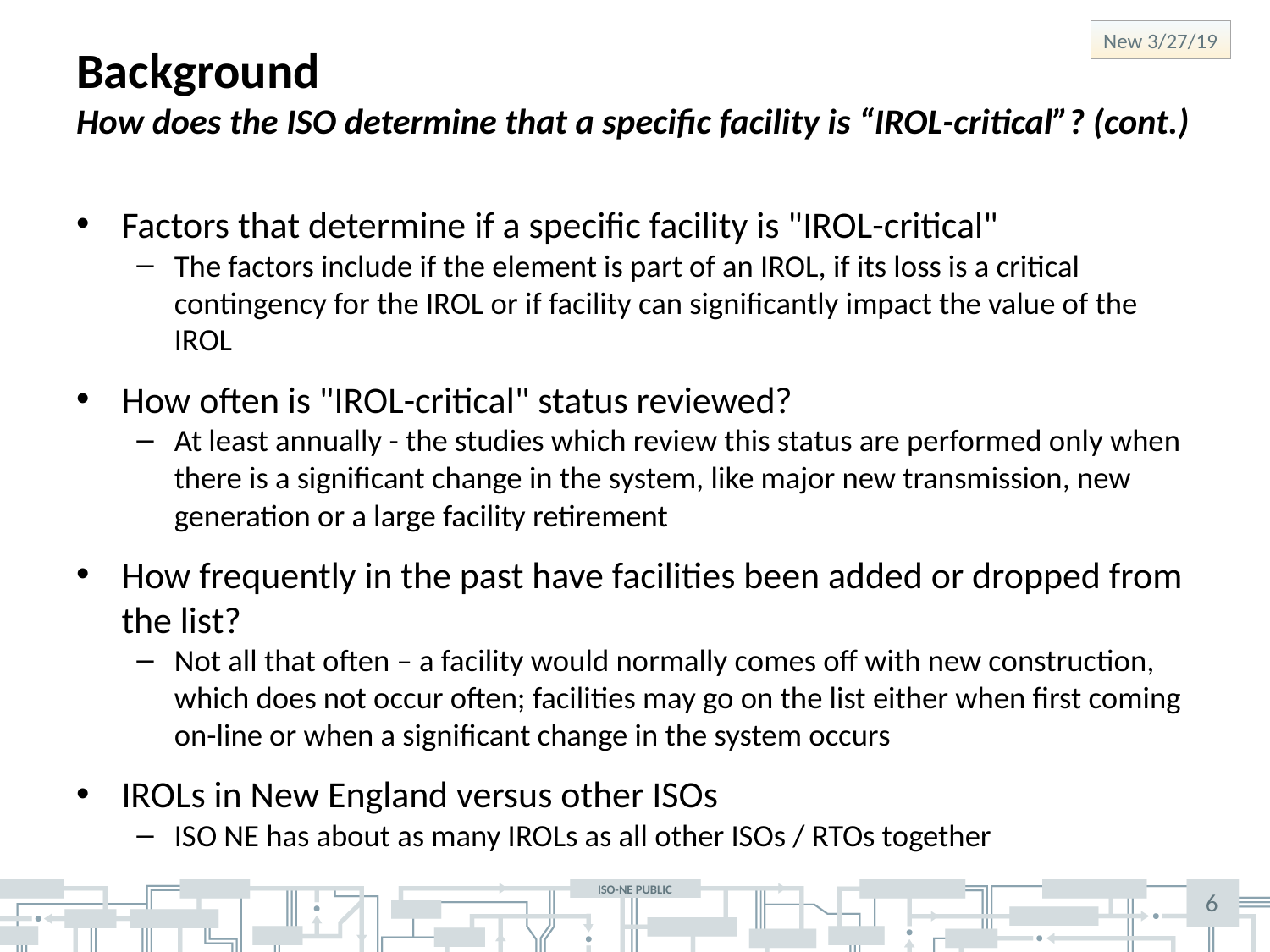

# Background How does the ISO determine that a specific facility is “IROL-critical”? (cont.)
New 3/27/19
Factors that determine if a specific facility is "IROL-critical"
The factors include if the element is part of an IROL, if its loss is a critical contingency for the IROL or if facility can significantly impact the value of the IROL
How often is "IROL-critical" status reviewed?
At least annually - the studies which review this status are performed only when there is a significant change in the system, like major new transmission, new generation or a large facility retirement
How frequently in the past have facilities been added or dropped from the list?
Not all that often – a facility would normally comes off with new construction, which does not occur often; facilities may go on the list either when first coming on-line or when a significant change in the system occurs
IROLs in New England versus other ISOs
ISO NE has about as many IROLs as all other ISOs / RTOs together

6